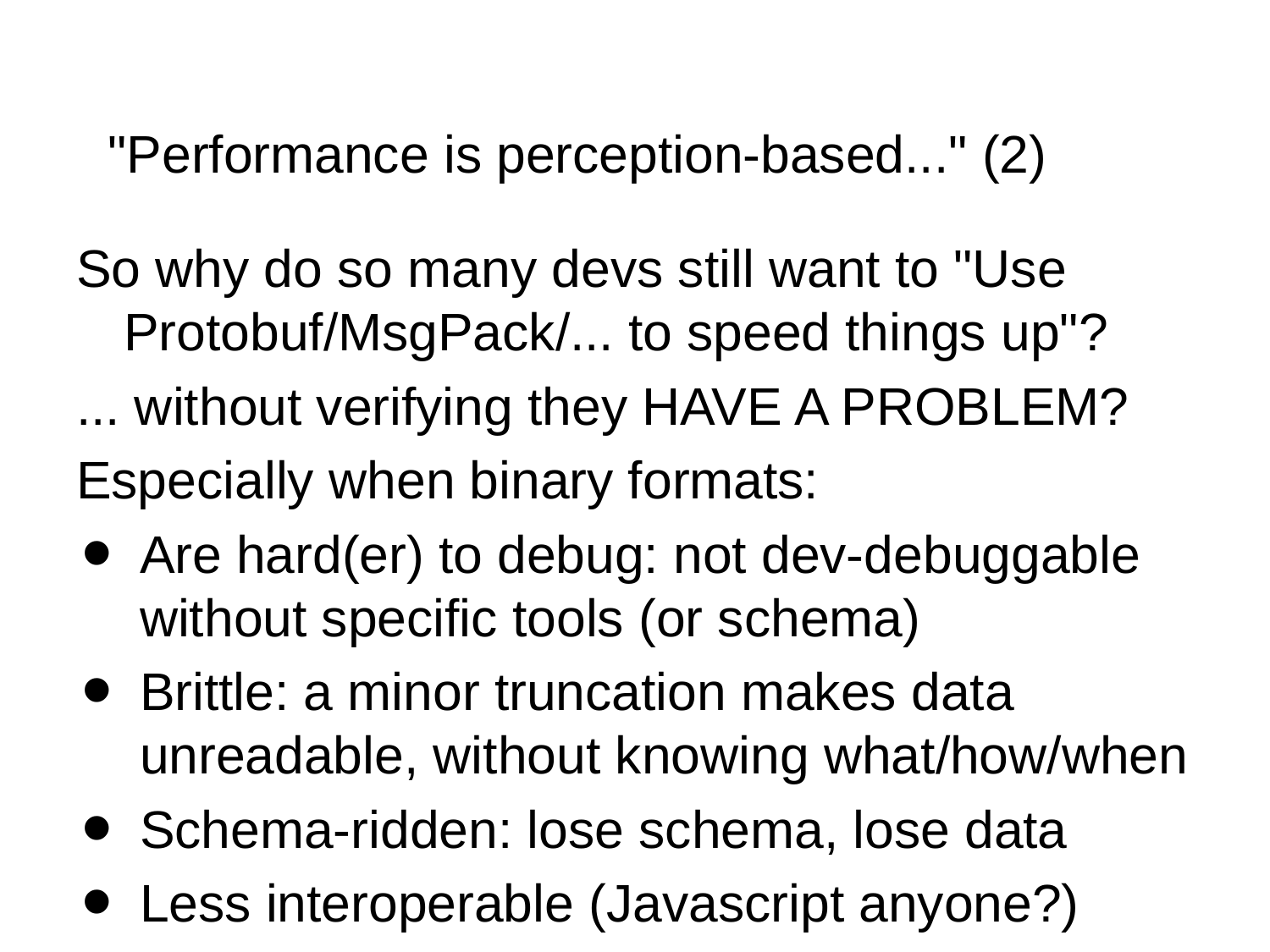

# "Performance is perception-based..." (2)
So why do so many devs still want to "Use Protobuf/MsgPack/... to speed things up"?
... without verifying they HAVE A PROBLEM?
Especially when binary formats:
Are hard(er) to debug: not dev-debuggable without specific tools (or schema)
Brittle: a minor truncation makes data unreadable, without knowing what/how/when
Schema-ridden: lose schema, lose data
Less interoperable (Javascript anyone?)